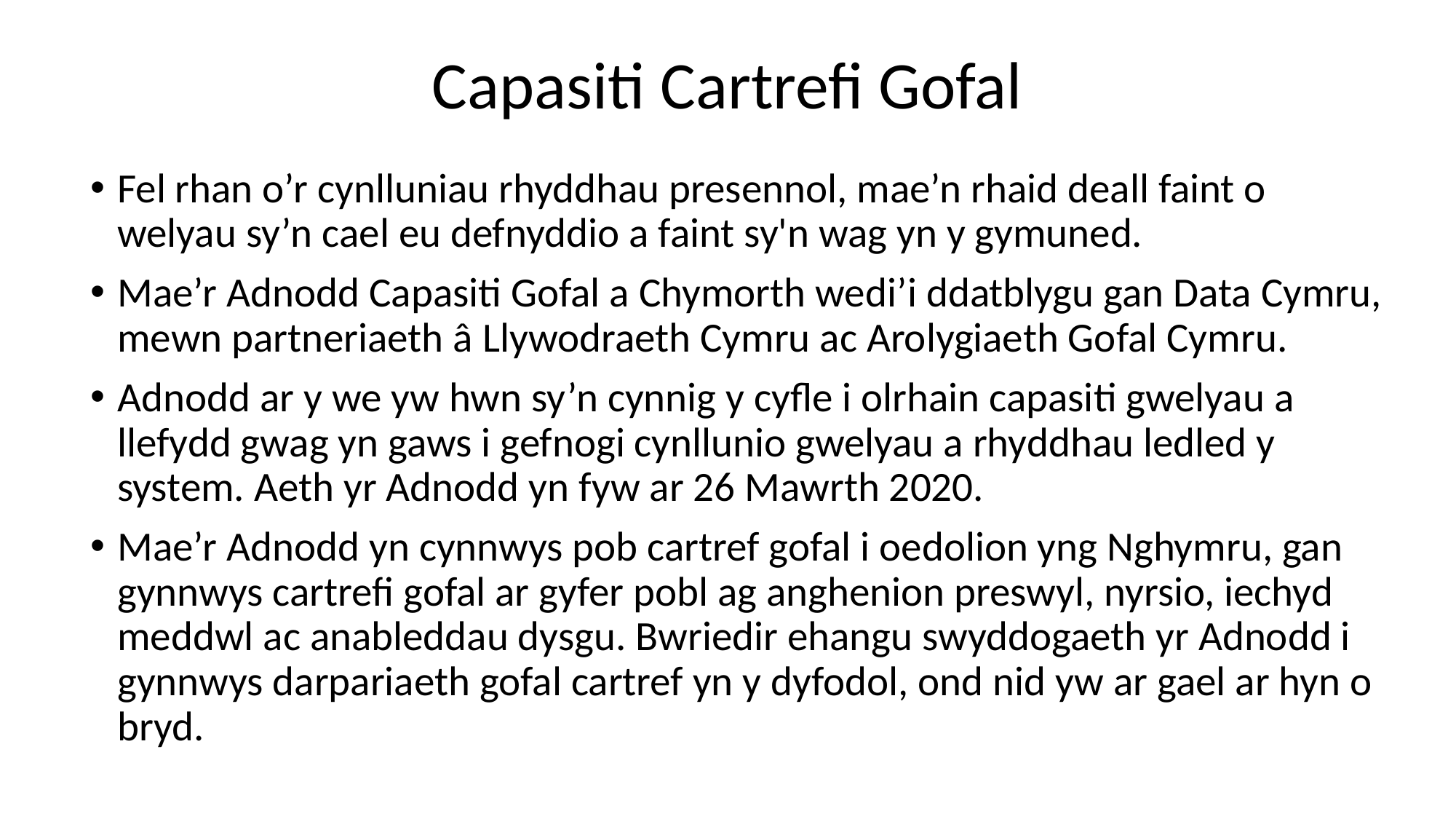

# Capasiti Cartrefi Gofal
Fel rhan o’r cynlluniau rhyddhau presennol, mae’n rhaid deall faint o welyau sy’n cael eu defnyddio a faint sy'n wag yn y gymuned.
Mae’r Adnodd Capasiti Gofal a Chymorth wedi’i ddatblygu gan Data Cymru, mewn partneriaeth â Llywodraeth Cymru ac Arolygiaeth Gofal Cymru.
Adnodd ar y we yw hwn sy’n cynnig y cyfle i olrhain capasiti gwelyau a llefydd gwag yn gaws i gefnogi cynllunio gwelyau a rhyddhau ledled y system. Aeth yr Adnodd yn fyw ar 26 Mawrth 2020.
Mae’r Adnodd yn cynnwys pob cartref gofal i oedolion yng Nghymru, gan gynnwys cartrefi gofal ar gyfer pobl ag anghenion preswyl, nyrsio, iechyd meddwl ac anableddau dysgu. Bwriedir ehangu swyddogaeth yr Adnodd i gynnwys darpariaeth gofal cartref yn y dyfodol, ond nid yw ar gael ar hyn o bryd.